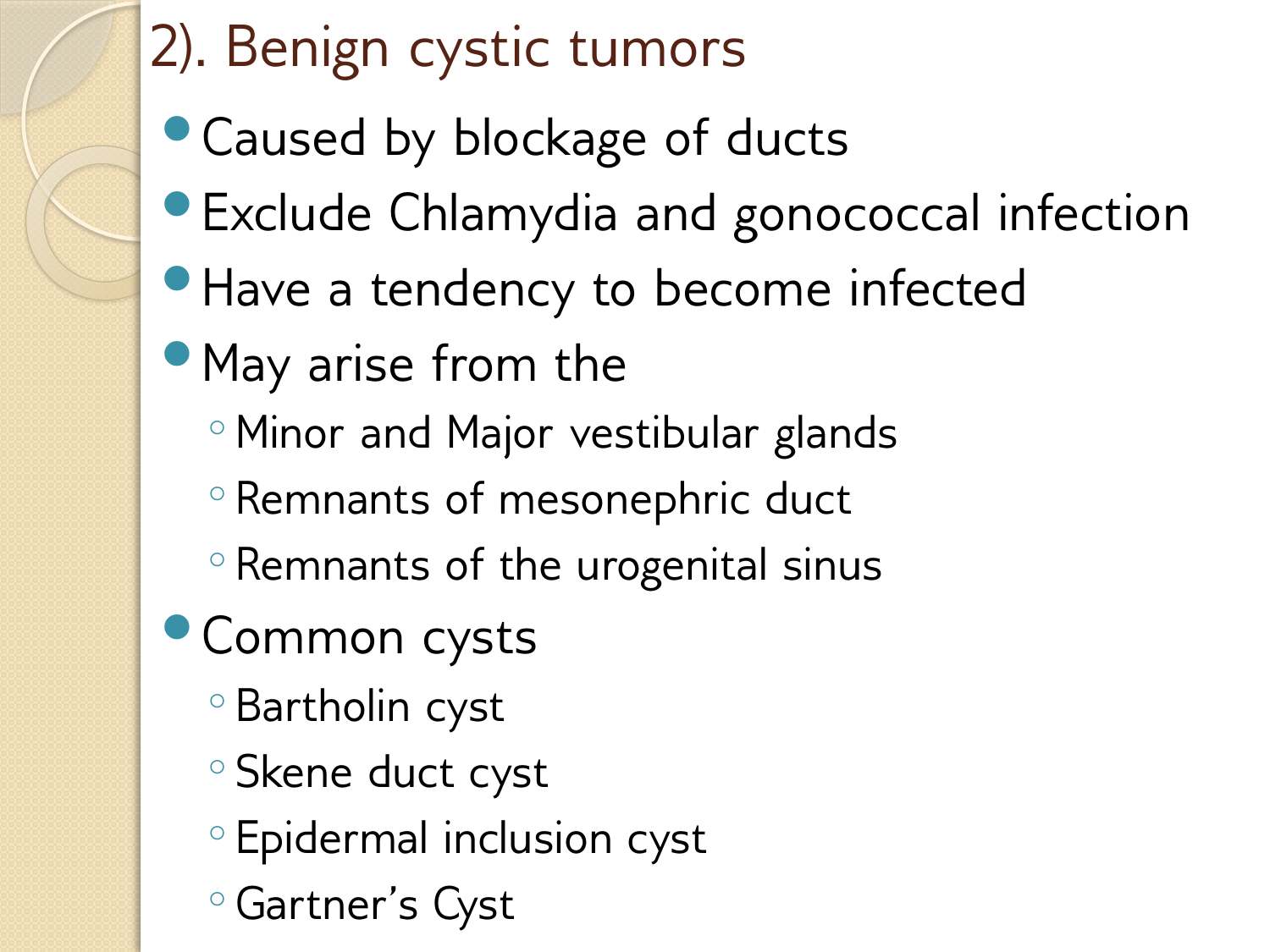

# 2). Benign cystic tumors
Caused by blockage of ducts
Exclude Chlamydia and gonococcal infection
Have a tendency to become infected
May arise from the
Minor and Major vestibular glands
Remnants of mesonephric duct
Remnants of the urogenital sinus
Common cysts
Bartholin cyst
Skene duct cyst
Epidermal inclusion cyst
Gartner’s Cyst